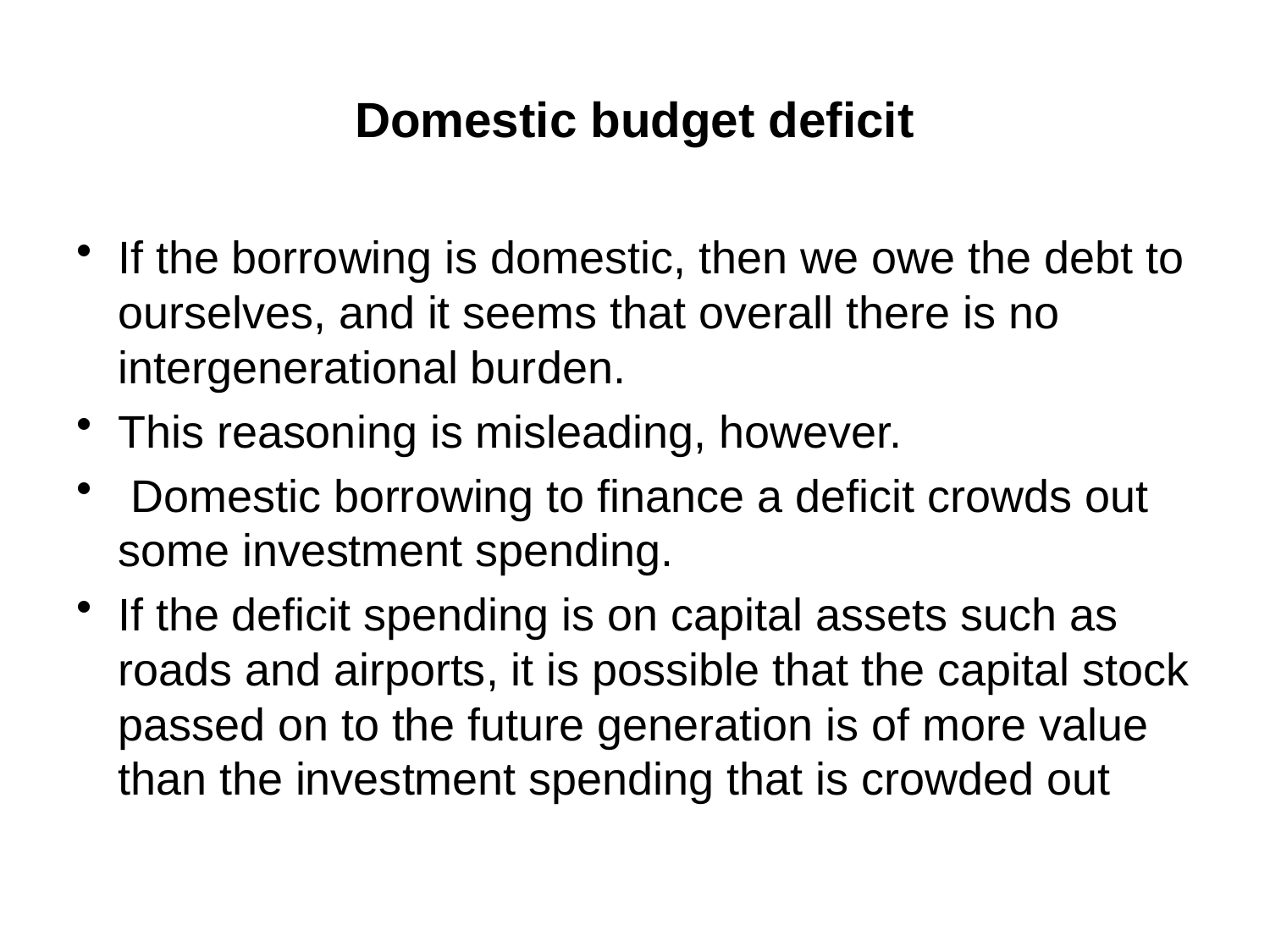

# Domestic budget deficit
If the borrowing is domestic, then we owe the debt to ourselves, and it seems that overall there is no intergenerational burden.
This reasoning is misleading, however.
 Domestic borrowing to finance a deficit crowds out some investment spending.
If the deficit spending is on capital assets such as roads and airports, it is possible that the capital stock passed on to the future generation is of more value than the investment spending that is crowded out